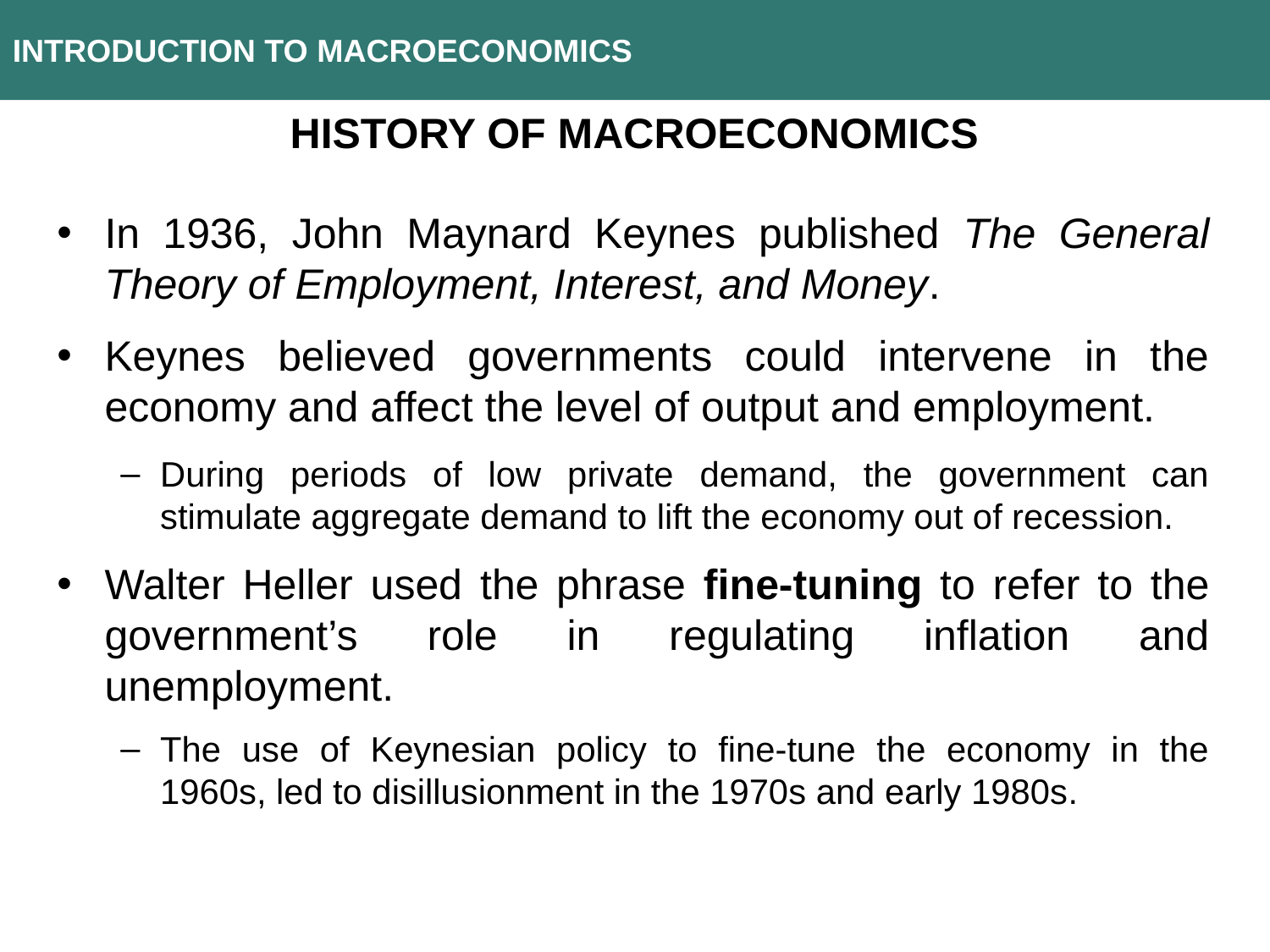

INTRODUCTION TO MACROECONOMICS
History of macroeconomics
In 1936, John Maynard Keynes published The General Theory of Employment, Interest, and Money.

Keynes believed governments could intervene in the economy and affect the level of output and employment.

During periods of low private demand, the government can stimulate aggregate demand to lift the economy out of recession.

Walter Heller used the phrase fine-tuning to refer to the government’s role in regulating inflation and unemployment.

The use of Keynesian policy to fine-tune the economy in the 1960s, led to disillusionment in the 1970s and early 1980s.